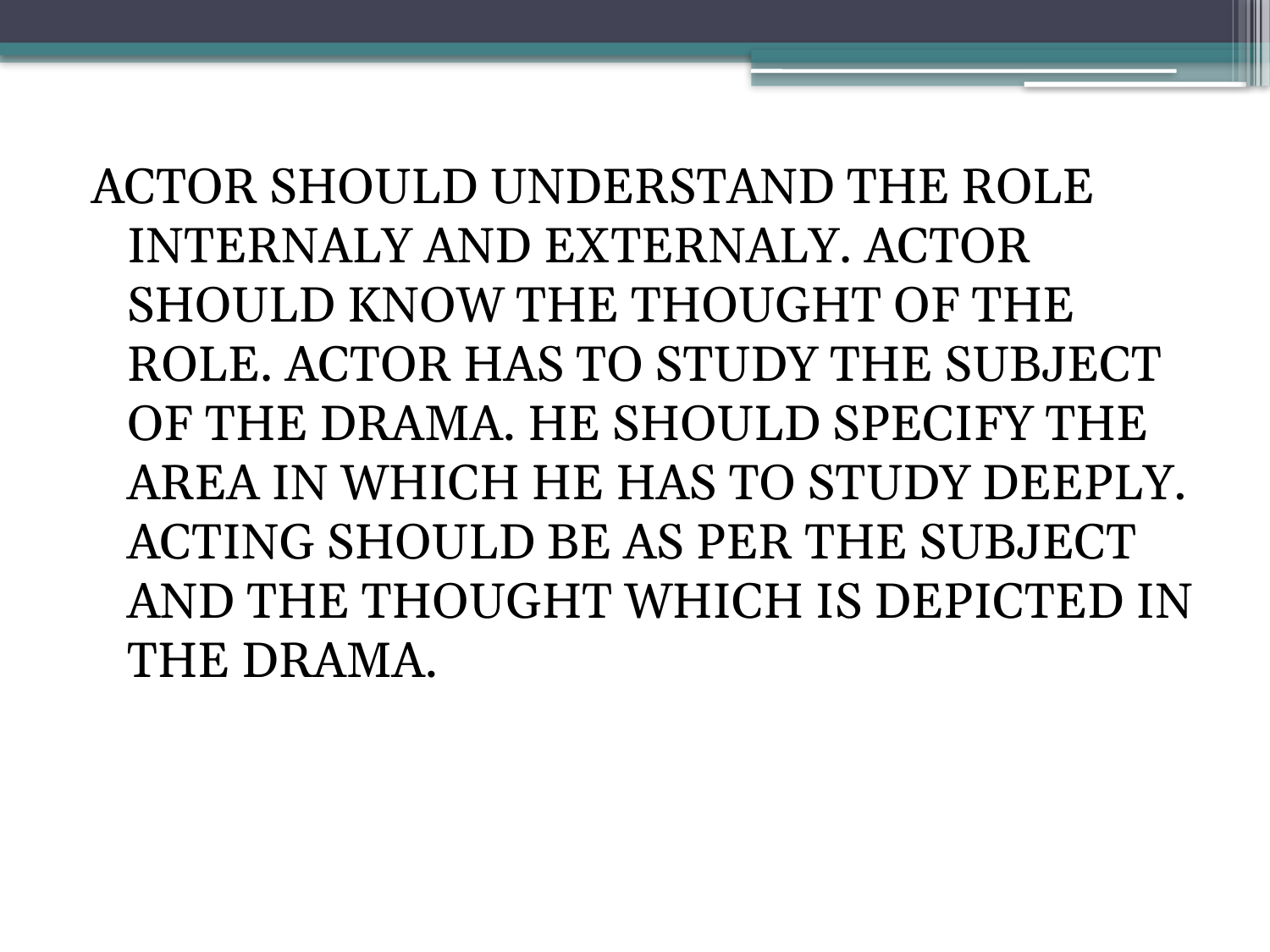

ACTOR SHOULD UNDERSTAND THE ROLE INTERNALY AND EXTERNALY. ACTOR SHOULD KNOW THE THOUGHT OF THE ROLE. ACTOR HAS TO STUDY THE SUBJECT OF THE DRAMA. HE SHOULD SPECIFY THE AREA IN WHICH HE HAS TO STUDY DEEPLY. ACTING SHOULD BE AS PER THE SUBJECT AND THE THOUGHT WHICH IS DEPICTED IN THE DRAMA.